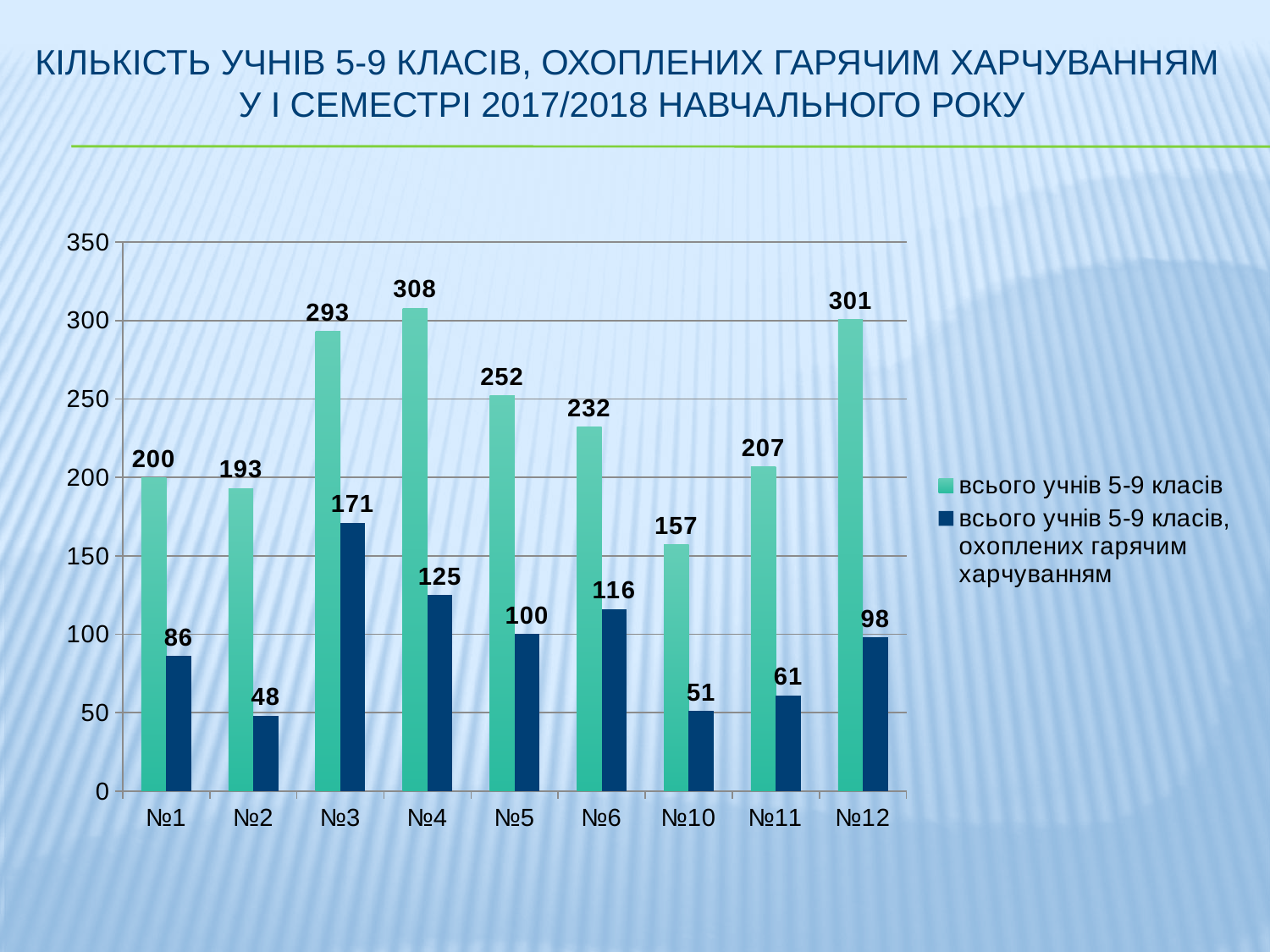

# Кількість учнів 5-9 класів, охоплених гарячим харчуванням у І семестрі 2017/2018 навчального року

### Chart

| Category |  |  |
|---|---|---|
| №1 | 200.0 | 86.0 |
| №2 | 193.0 | 48.0 |
| №3 | 293.0 | 171.0 |
| №4 | 308.0 | 125.0 |
| №5 | 252.0 | 100.0 |
| №6 | 232.0 | 116.0 |
| №10 | 157.0 | 51.0 |
| №11 | 207.0 | 61.0 |
| №12 | 301.0 | 98.0 |